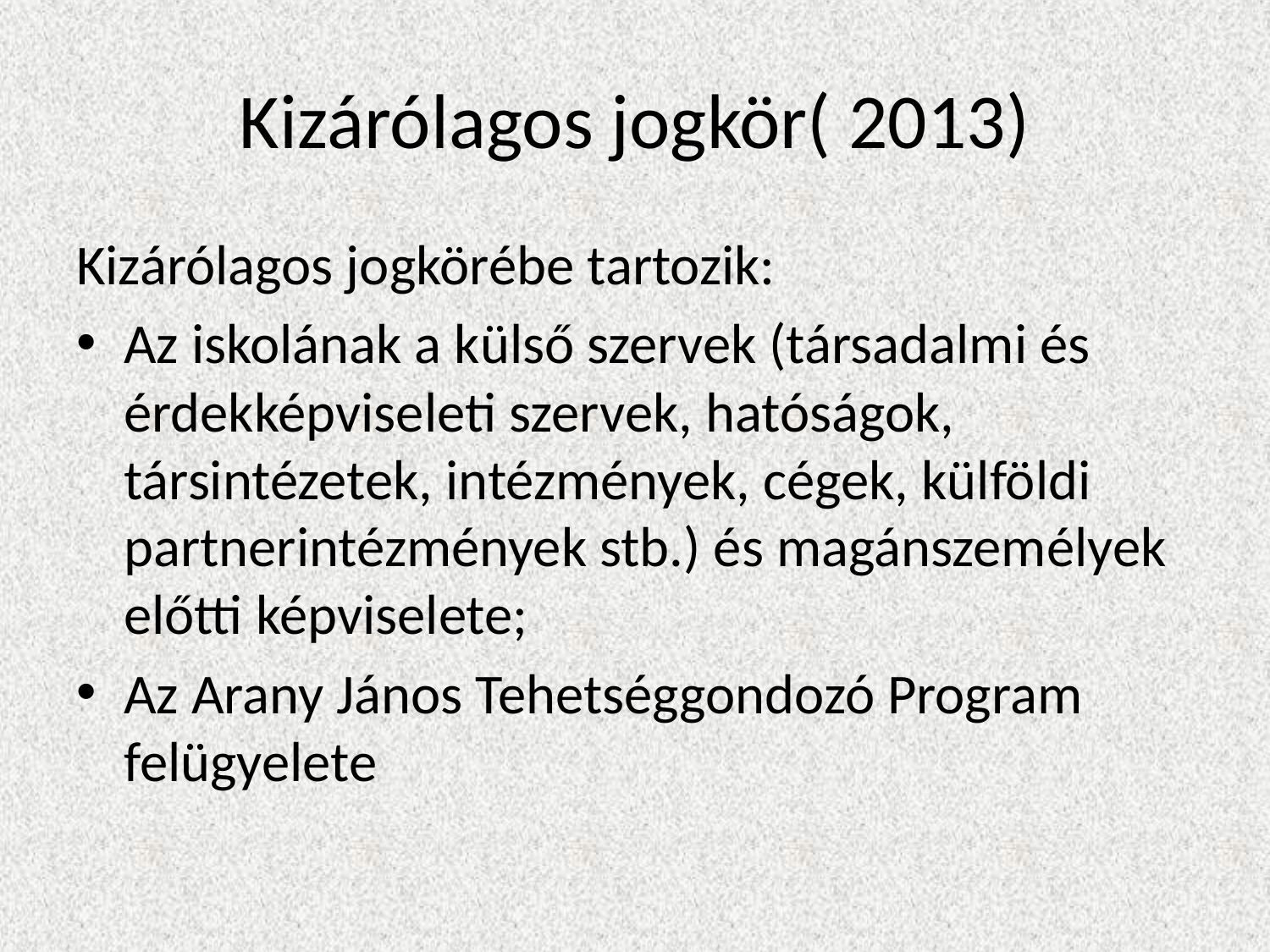

# Kizárólagos jogkör( 2013)
Kizárólagos jogkörébe tartozik:
Az iskolának a külső szervek (társadalmi és érdekképviseleti szervek, hatóságok, társintézetek, intézmények, cégek, külföldi partnerintézmények stb.) és magánszemélyek előtti képviselete;
Az Arany János Tehetséggondozó Program felügyelete